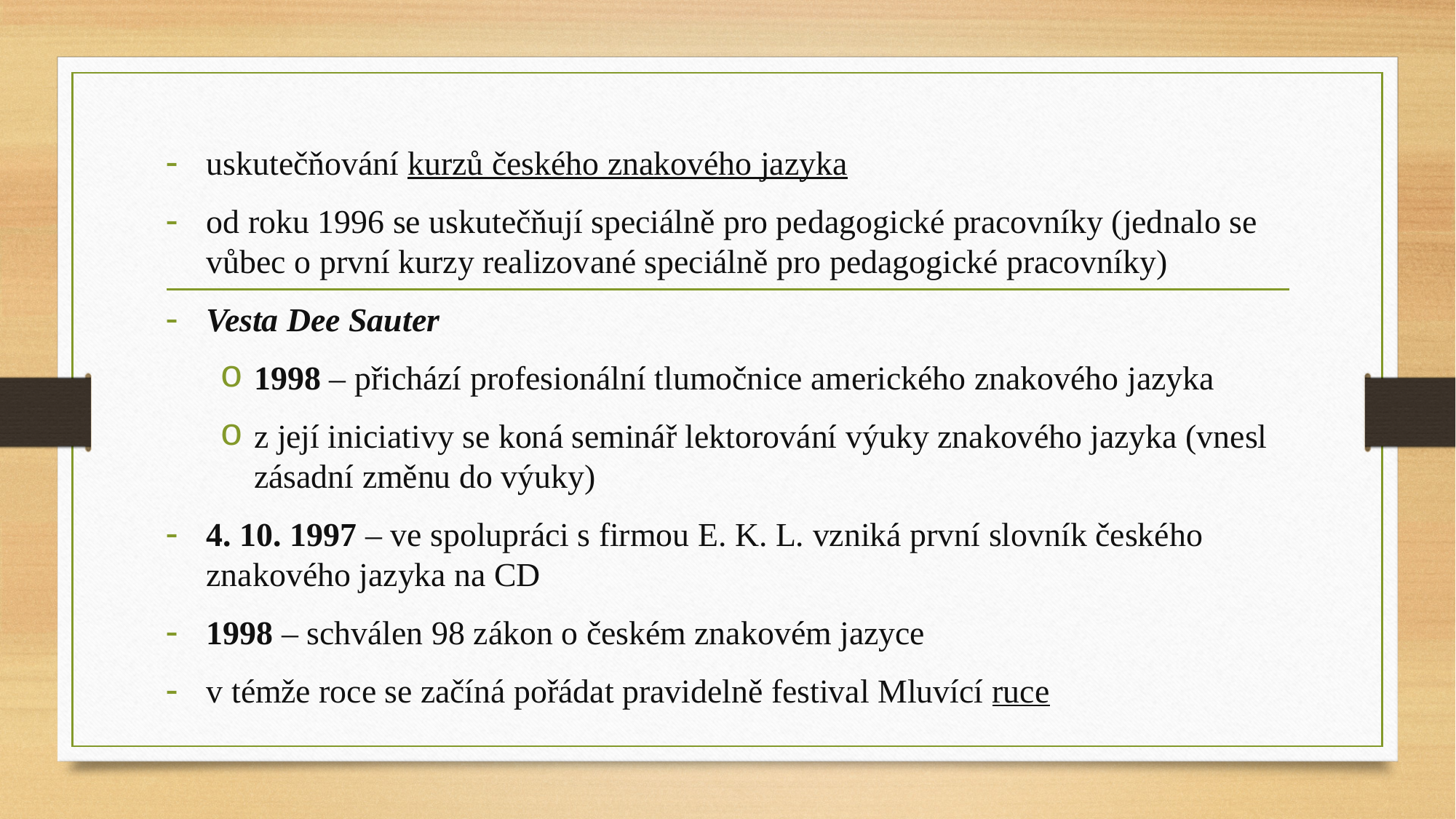

uskutečňování kurzů českého znakového jazyka
od roku 1996 se uskutečňují speciálně pro pedagogické pracovníky (jednalo se vůbec o první kurzy realizované speciálně pro pedagogické pracovníky)
Vesta Dee Sauter
1998 – přichází profesionální tlumočnice amerického znakového jazyka
z její iniciativy se koná seminář lektorování výuky znakového jazyka (vnesl zásadní změnu do výuky)
4. 10. 1997 – ve spolupráci s firmou E. K. L. vzniká první slovník českého znakového jazyka na CD
1998 – schválen 98 zákon o českém znakovém jazyce
v témže roce se začíná pořádat pravidelně festival Mluvící ruce